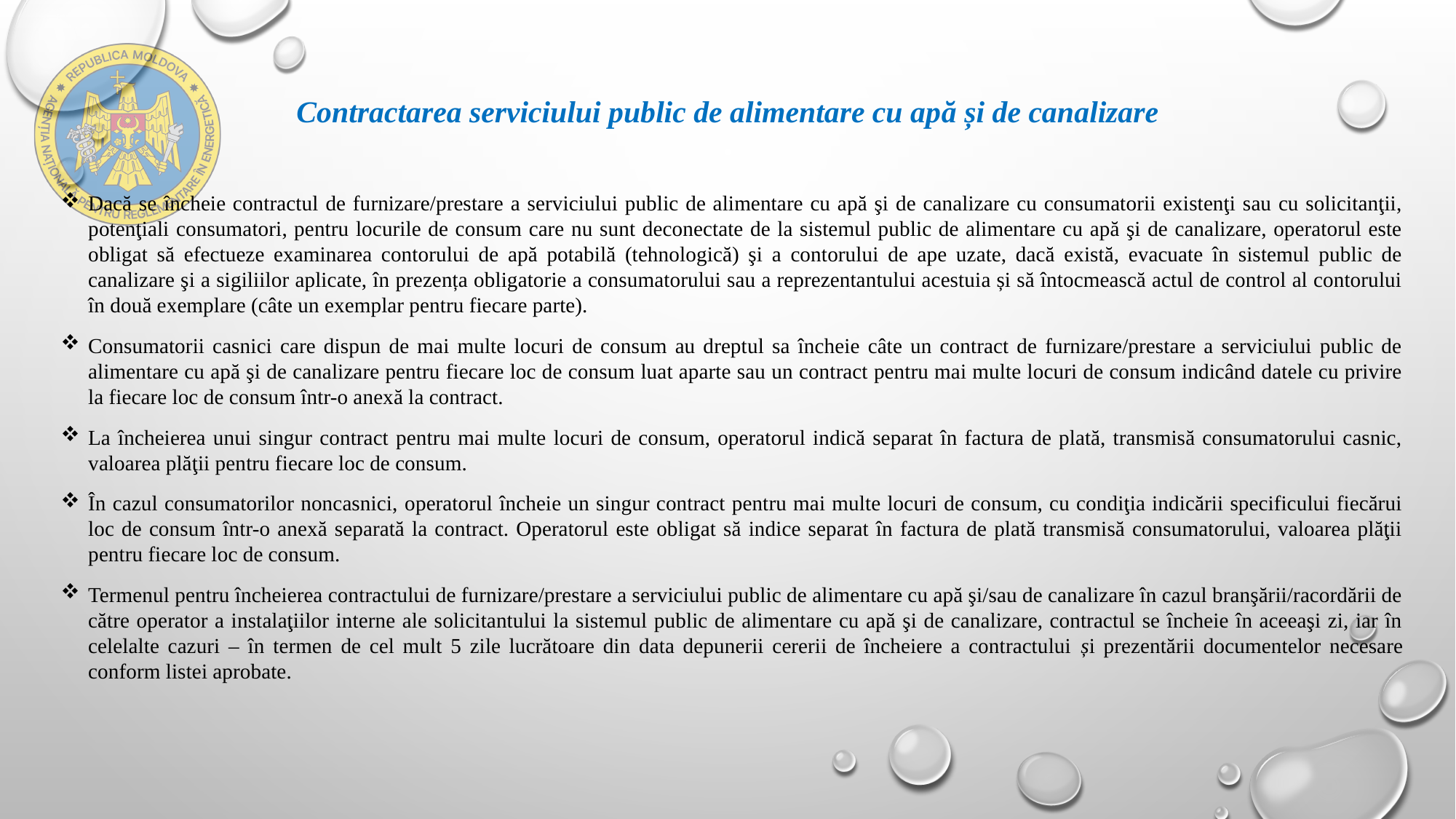

# Contractarea serviciului public de alimentare cu apă și de canalizare
Dacă se încheie contractul de furnizare/prestare a serviciului public de alimentare cu apă şi de canalizare cu consumatorii existenţi sau cu solicitanţii, potenţiali consumatori, pentru locurile de consum care nu sunt deconectate de la sistemul public de alimentare cu apă şi de canalizare, operatorul este obligat să efectueze examinarea contorului de apă potabilă (tehnologică) şi a contorului de ape uzate, dacă există, evacuate în sistemul public de canalizare şi a sigiliilor aplicate, în prezența obligatorie a consumatorului sau a reprezentantului acestuia și să întocmească actul de control al contorului în două exemplare (câte un exemplar pentru fiecare parte).
Consumatorii casnici care dispun de mai multe locuri de consum au dreptul sa încheie câte un contract de furnizare/prestare a serviciului public de alimentare cu apă şi de canalizare pentru fiecare loc de consum luat aparte sau un contract pentru mai multe locuri de consum indicând datele cu privire la fiecare loc de consum într-o anexă la contract.
La încheierea unui singur contract pentru mai multe locuri de consum, operatorul indică separat în factura de plată, transmisă consumatorului casnic, valoarea plăţii pentru fiecare loc de consum.
În cazul consumatorilor noncasnici, operatorul încheie un singur contract pentru mai multe locuri de consum, cu condiţia indicării specificului fiecărui loc de consum într-o anexă separată la contract. Operatorul este obligat să indice separat în factura de plată transmisă consumatorului, valoarea plăţii pentru fiecare loc de consum.
Termenul pentru încheierea contractului de furnizare/prestare a serviciului public de alimentare cu apă şi/sau de canalizare în cazul branşării/racordării de către operator a instalaţiilor interne ale solicitantului la sistemul public de alimentare cu apă şi de canalizare, contractul se încheie în aceeaşi zi, iar în celelalte cazuri – în termen de cel mult 5 zile lucrătoare din data depunerii cererii de încheiere a contractului și prezentării documentelor necesare conform listei aprobate.